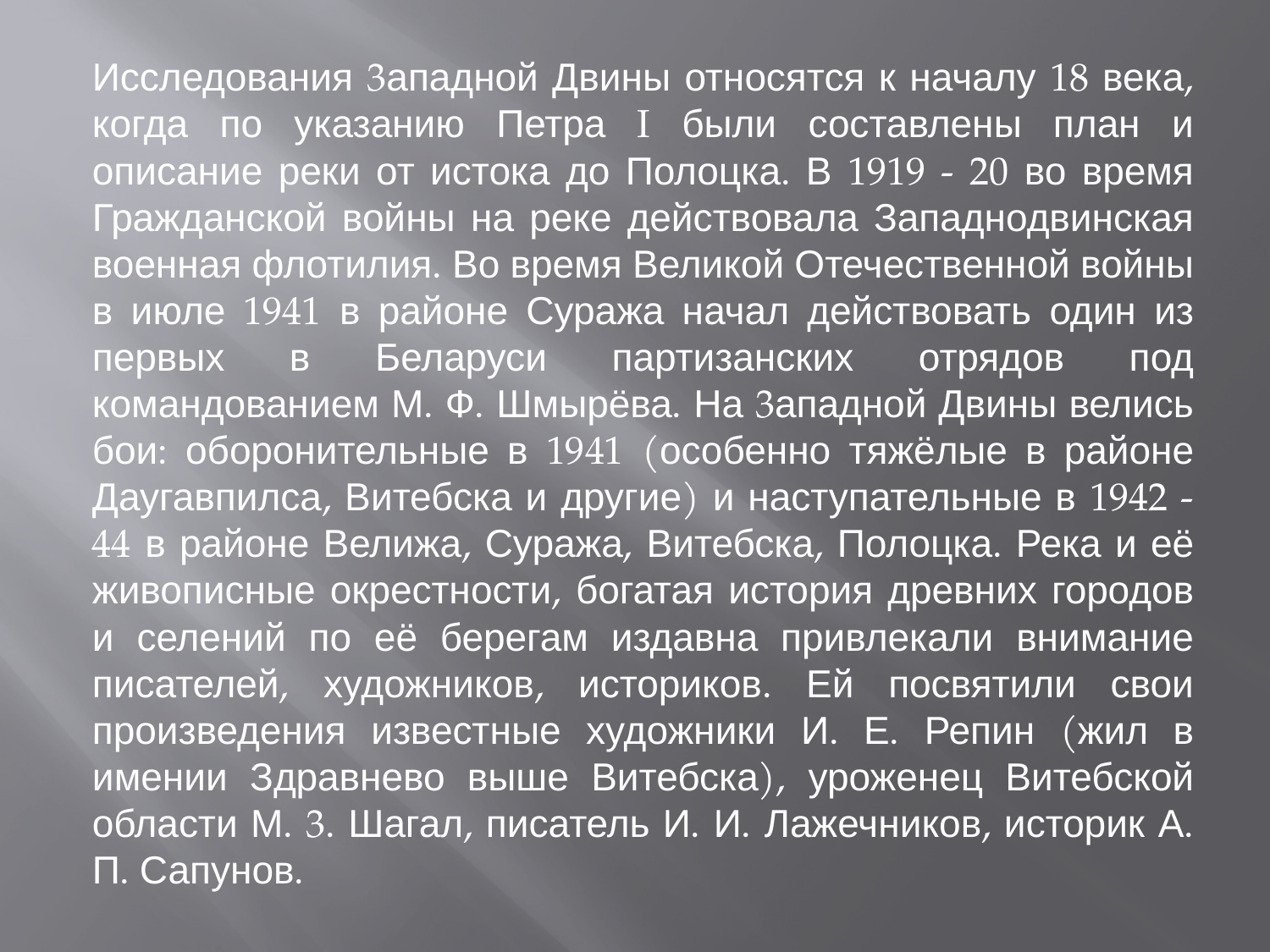

Исследования 3ападной Двины относятся к началу 18 века, когда по указанию Петра I были составлены план и описание реки от истока до Полоцка. В 1919 - 20 во время Гражданской войны на реке действовала Западнодвинская военная флотилия. Во время Великой Отечественной войны в июле 1941 в районе Суража начал действовать один из первых в Беларуси партизанских отрядов под командованием М. Ф. Шмырёва. На 3ападной Двины велись бои: оборонительные в 1941 (особенно тяжёлые в районе Даугавпилса, Витебска и другие) и наступательные в 1942 - 44 в районе Велижа, Суража, Витебска, Полоцка. Река и её живописные окрестности, богатая история древних городов и селений по её берегам издавна привлекали внимание писателей, художников, историков. Ей посвятили свои произведения известные художники И. Е. Репин (жил в имении Здравнево выше Витебска), уроженец Витебской области М. 3. Шагал, писатель И. И. Лажечников, историк А. П. Сапунов.